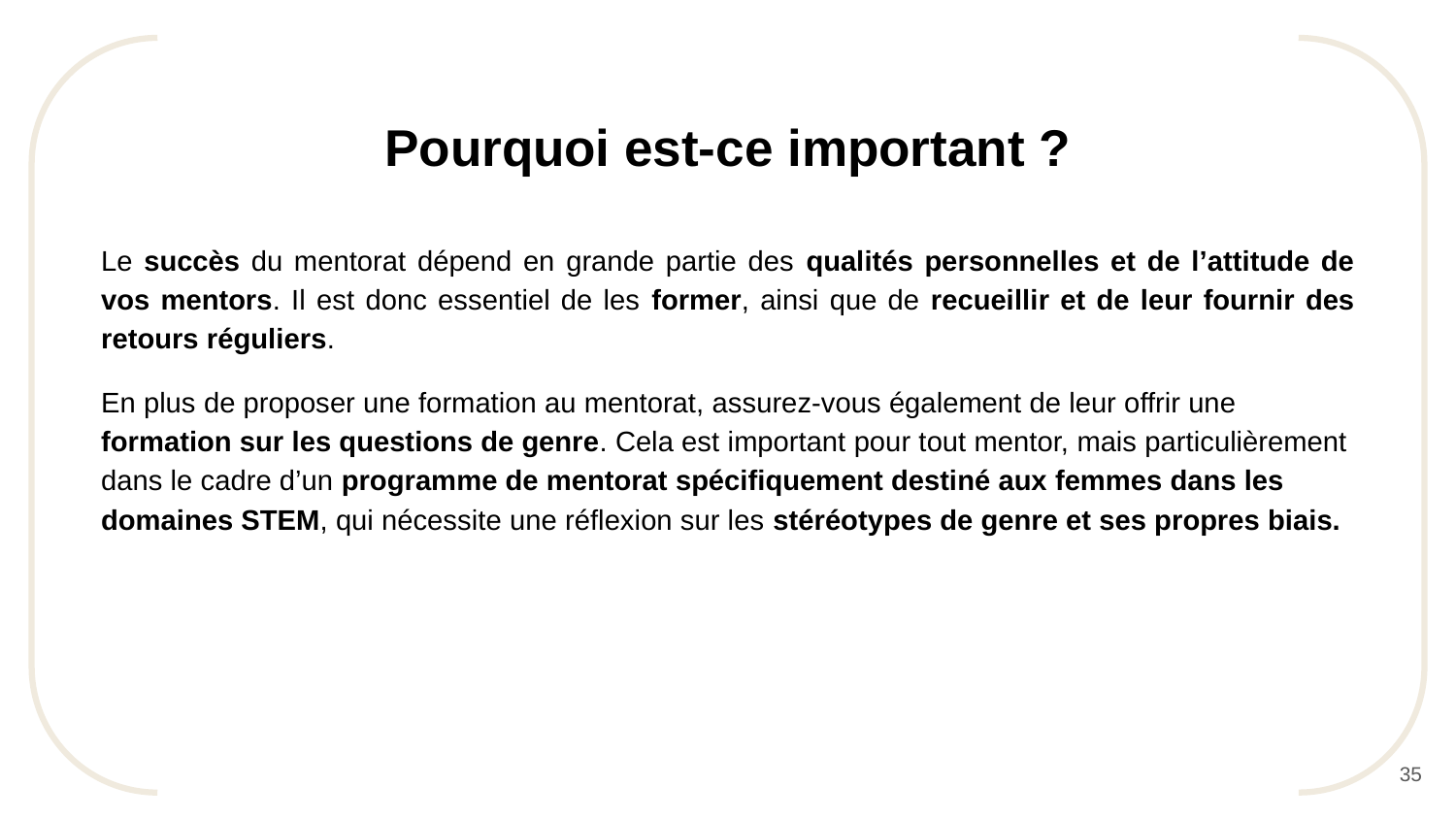

# Pourquoi est-ce important ?
Le succès du mentorat dépend en grande partie des qualités personnelles et de l’attitude de vos mentors. Il est donc essentiel de les former, ainsi que de recueillir et de leur fournir des retours réguliers.
En plus de proposer une formation au mentorat, assurez-vous également de leur offrir une formation sur les questions de genre. Cela est important pour tout mentor, mais particulièrement dans le cadre d’un programme de mentorat spécifiquement destiné aux femmes dans les domaines STEM, qui nécessite une réflexion sur les stéréotypes de genre et ses propres biais.

35